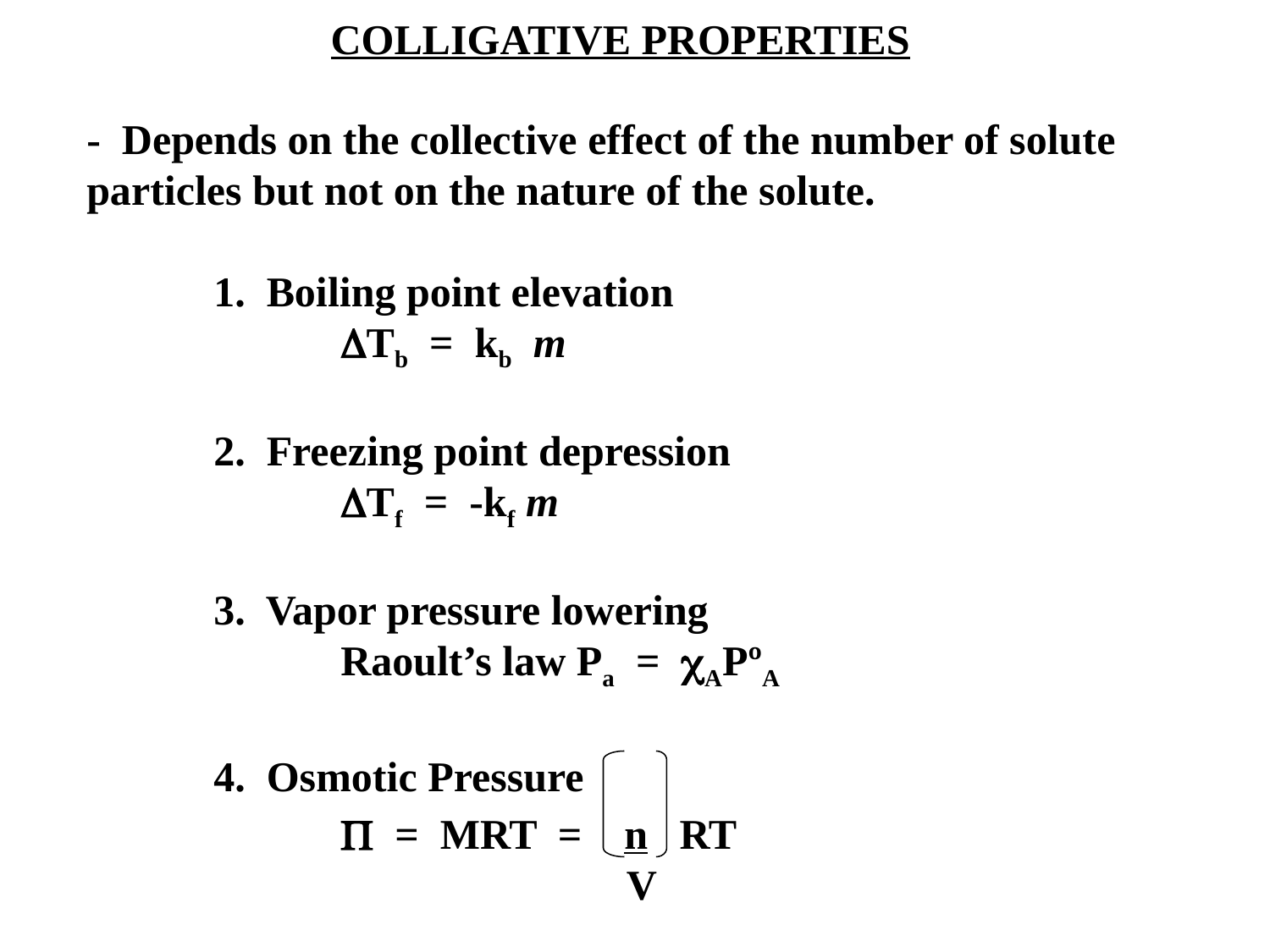

COLLIGATIVE PROPERTIES
-  Depends on the collective effect of the number of solute particles but not on the nature of the solute.

	1.  Boiling point elevation
		ΔTb  =  kb  m

	2.  Freezing point depression
		ΔTf  =  -kf m

	3.  Vapor pressure lowering
		Raoult’s law Pa  =  χAPºA

	4.  Osmotic Pressure
		Π  =  MRT  =    n   RT
                                                   V